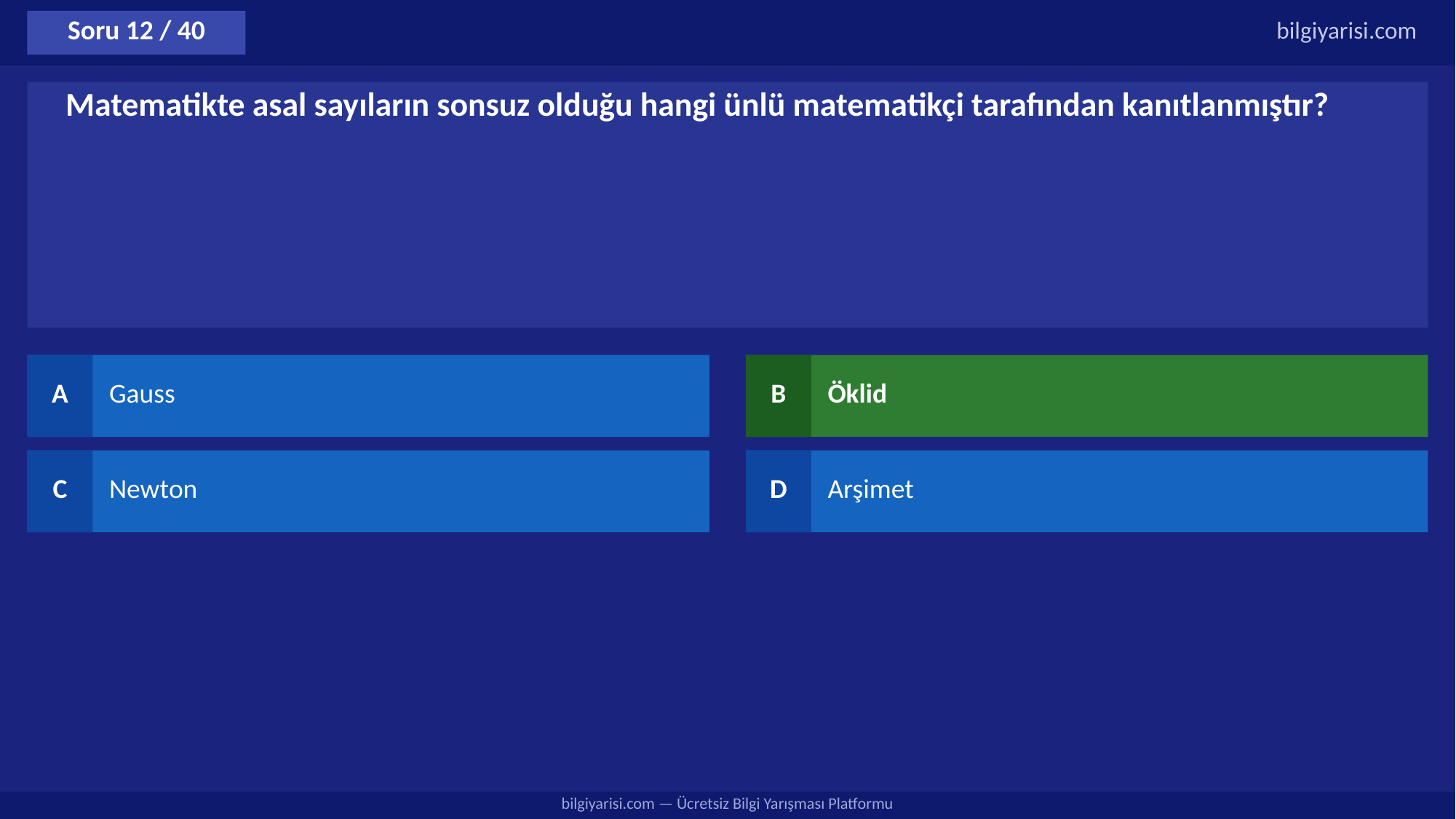

Soru 12 / 40
bilgiyarisi.com

Matematikte asal sayıların sonsuz olduğu hangi ünlü matematikçi tarafından kanıtlanmıştır?

A
Gauss

B
Öklid

C
Newton

D
Arşimet
bilgiyarisi.com — Ücretsiz Bilgi Yarışması Platformu